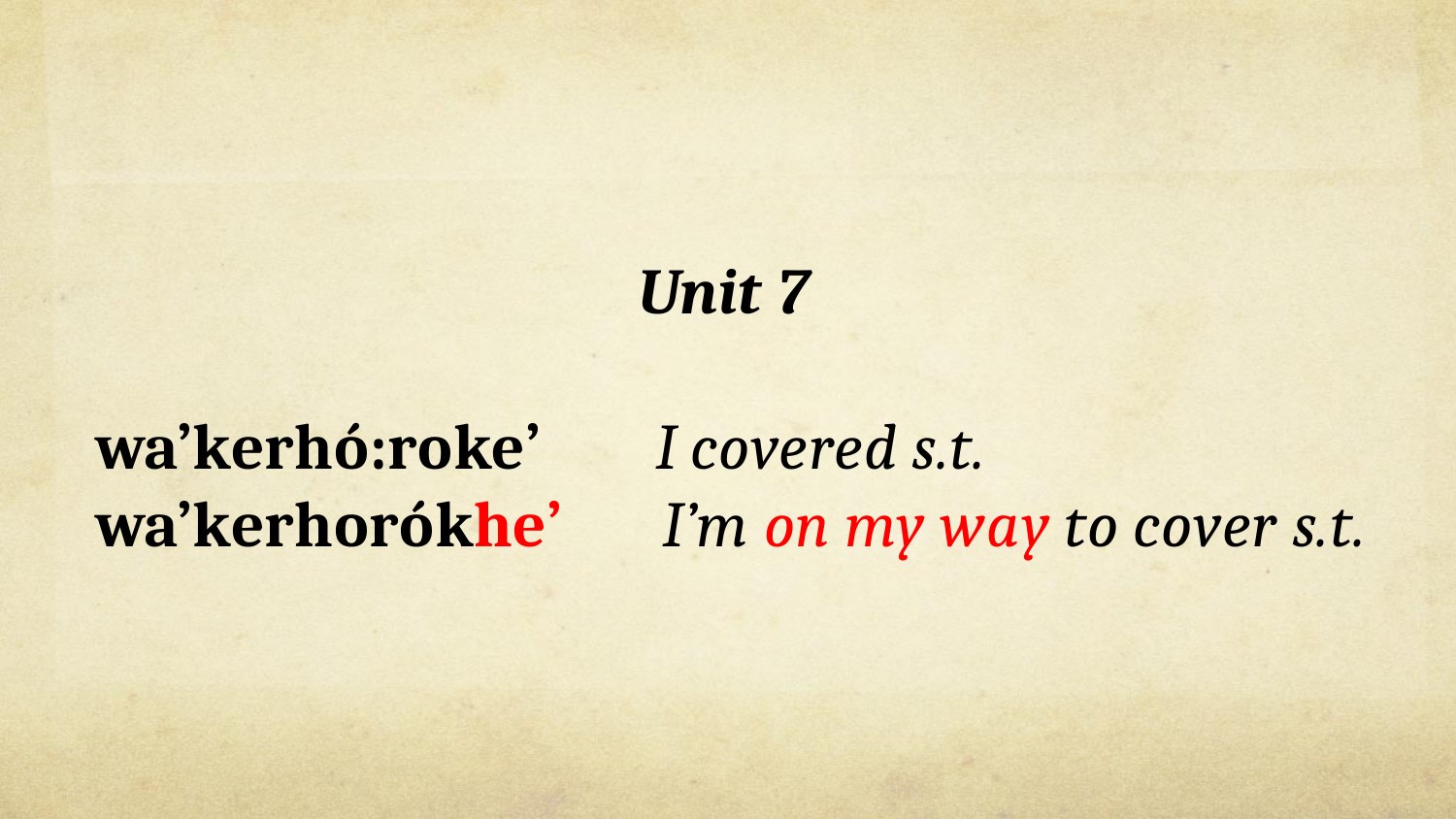

Unit 7

  wa’kerhó:roke’        I covered s.t.
  wa’kerhorókhe’       I’m on my way to cover s.t.